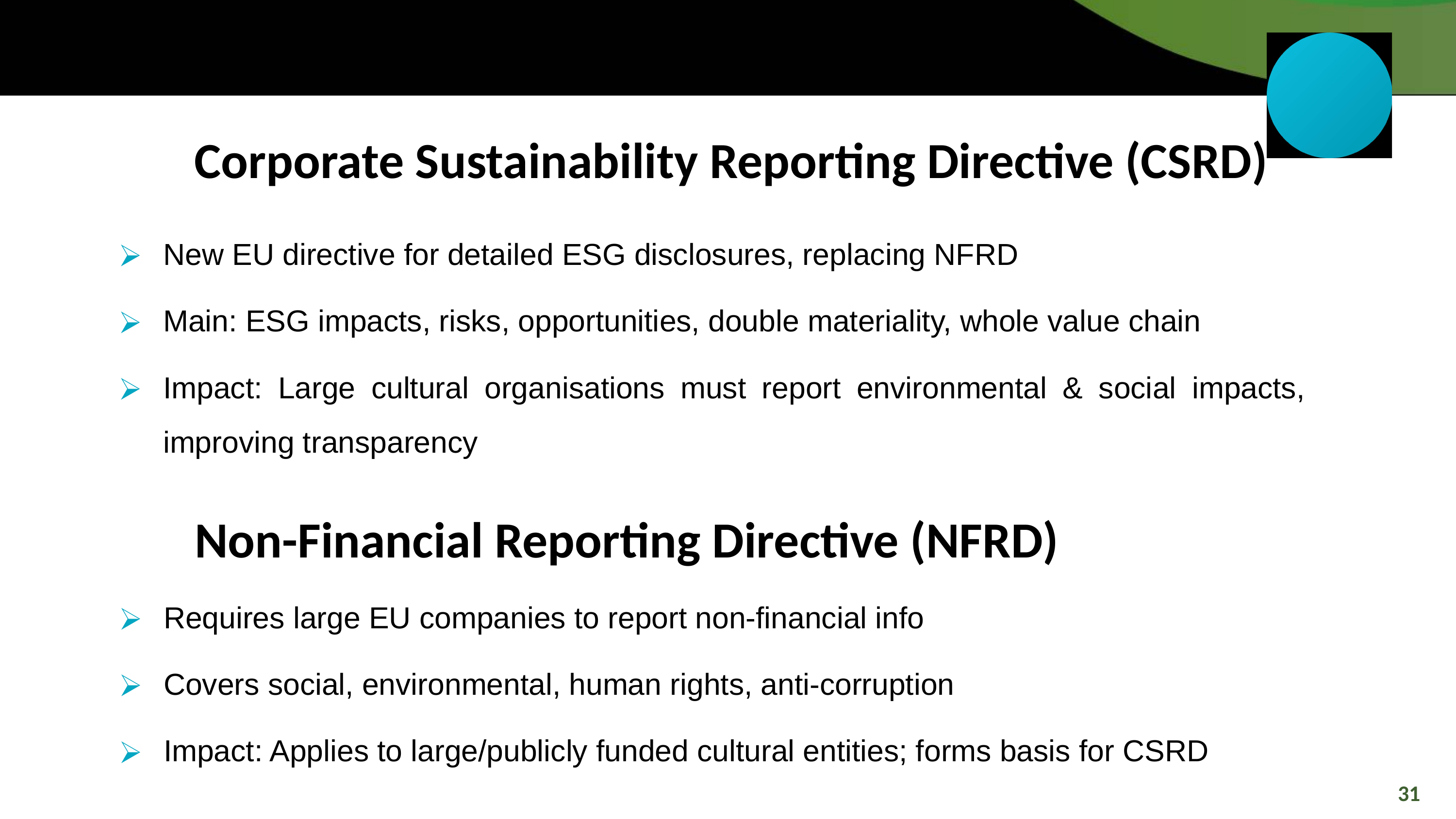

Corporate Sustainability Reporting Directive (CSRD)
New EU directive for detailed ESG disclosures, replacing NFRD
Main: ESG impacts, risks, opportunities, double materiality, whole value chain
Impact: Large cultural organisations must report environmental & social impacts, improving transparency
Non-Financial Reporting Directive (NFRD)
Requires large EU companies to report non-financial info
Covers social, environmental, human rights, anti-corruption
Impact: Applies to large/publicly funded cultural entities; forms basis for CSRD
31